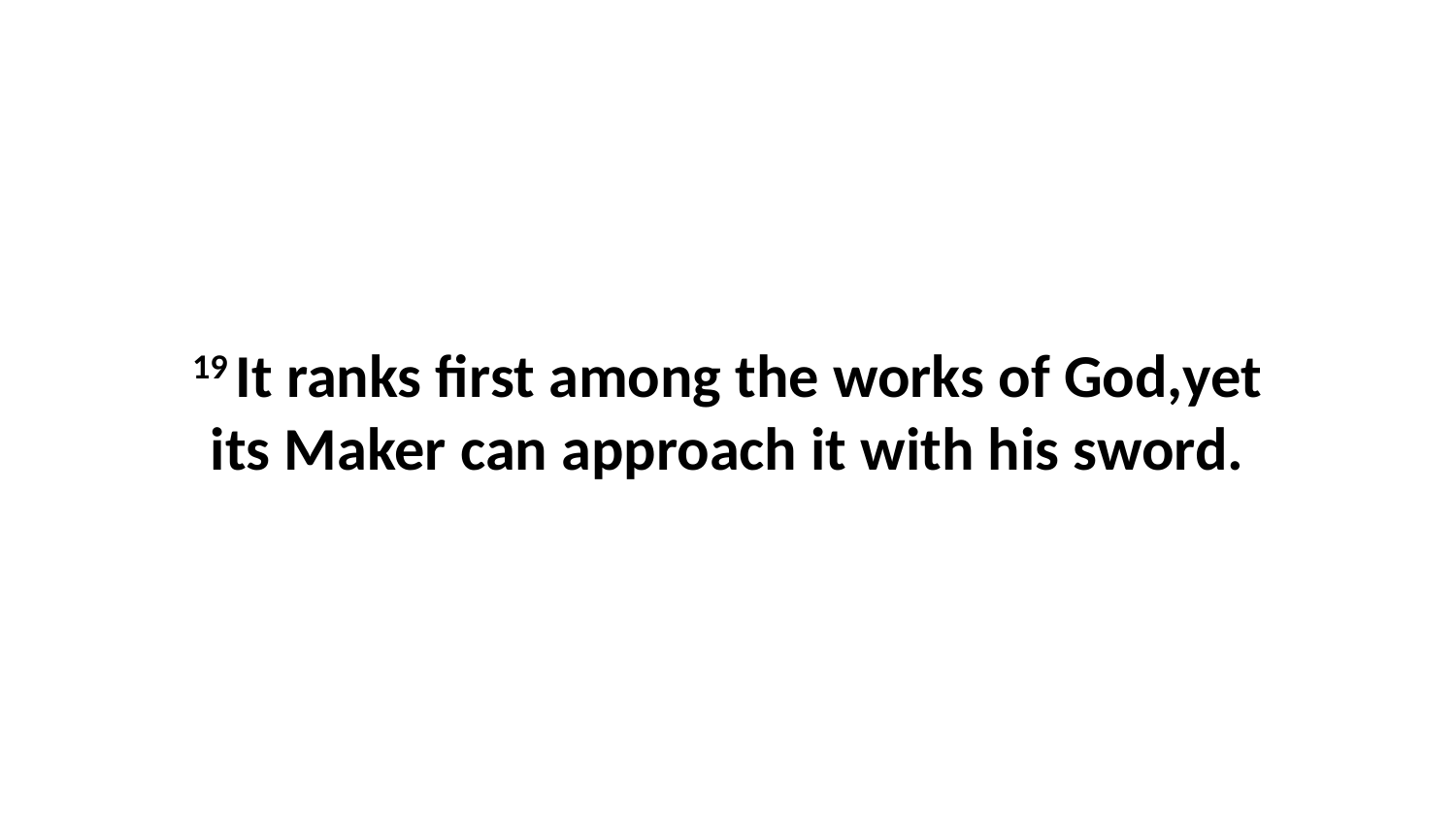

19 It ranks first among the works of God,yet its Maker can approach it with his sword.